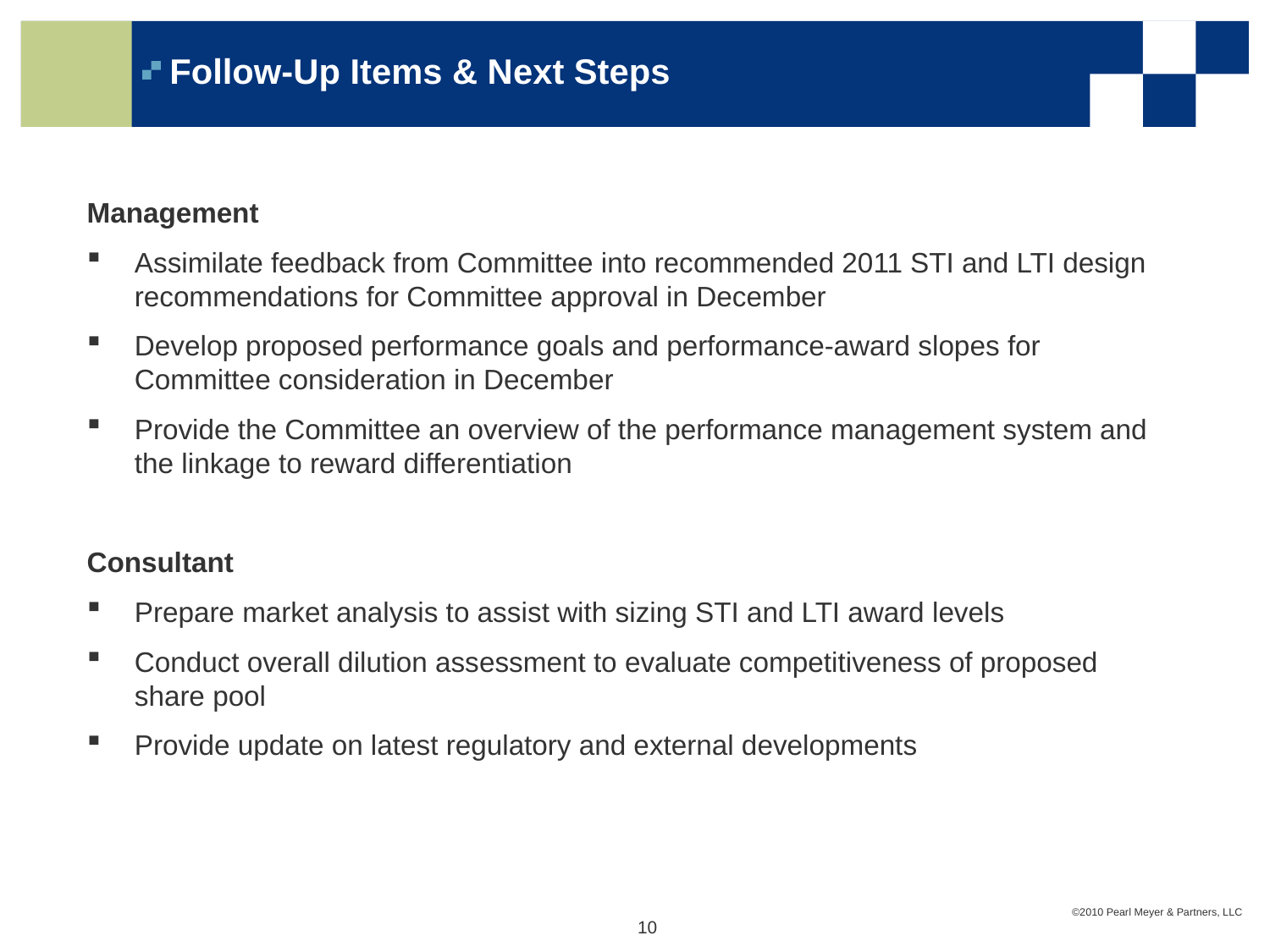

# Follow-Up Items & Next Steps

Management
Assimilate feedback from Committee into recommended 2011 STI and LTI design recommendations for Committee approval in December
Develop proposed performance goals and performance-award slopes for Committee consideration in December
Provide the Committee an overview of the performance management system and the linkage to reward differentiation

Consultant
Prepare market analysis to assist with sizing STI and LTI award levels
Conduct overall dilution assessment to evaluate competitiveness of proposed share pool
Provide update on latest regulatory and external developments